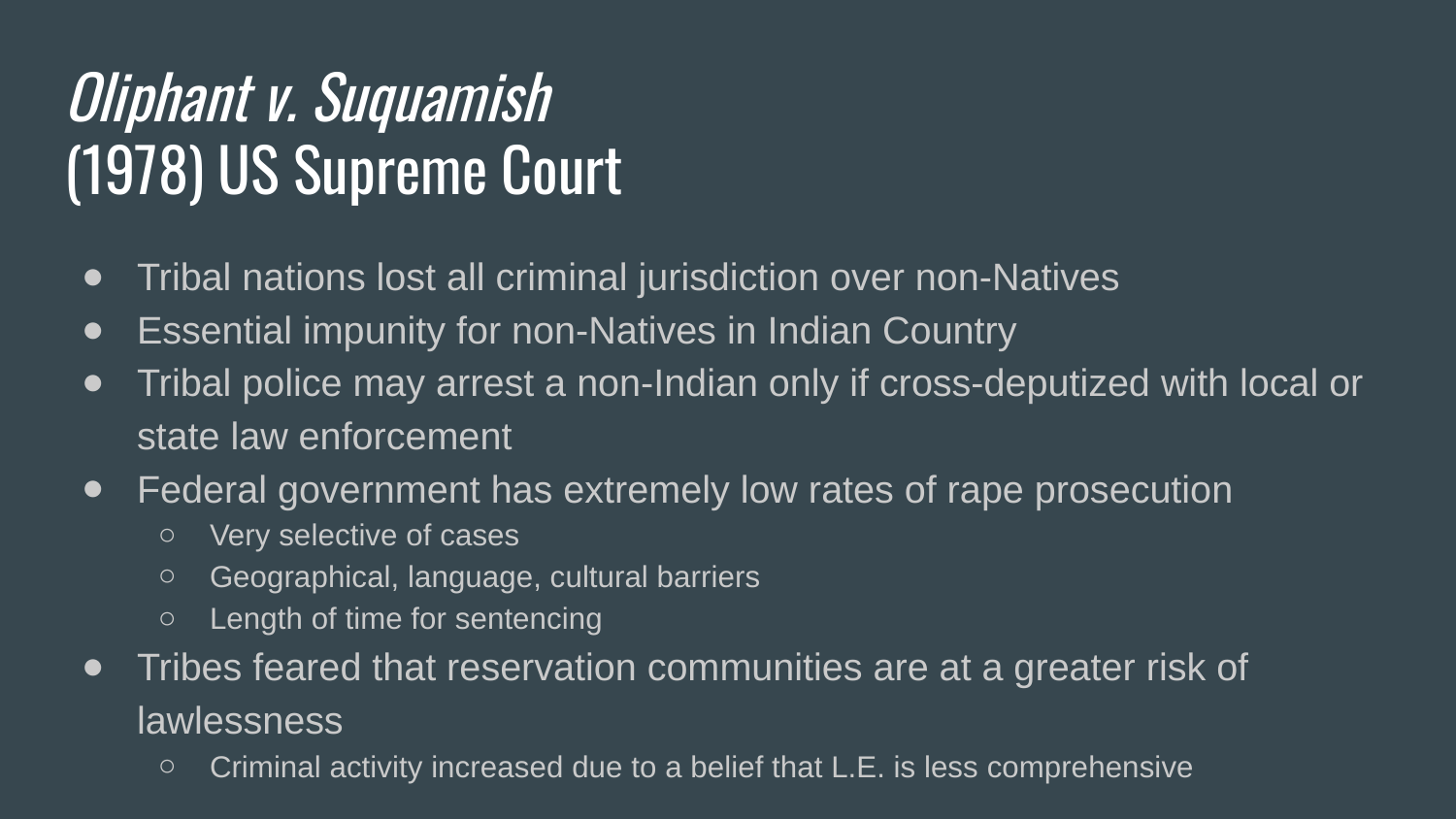

# Oliphant v. Suquamish
(1978) US Supreme Court
Tribal nations lost all criminal jurisdiction over non-Natives
Essential impunity for non-Natives in Indian Country
Tribal police may arrest a non-Indian only if cross-deputized with local or state law enforcement
Federal government has extremely low rates of rape prosecution
Very selective of cases
Geographical, language, cultural barriers
Length of time for sentencing
Tribes feared that reservation communities are at a greater risk of lawlessness
Criminal activity increased due to a belief that L.E. is less comprehensive